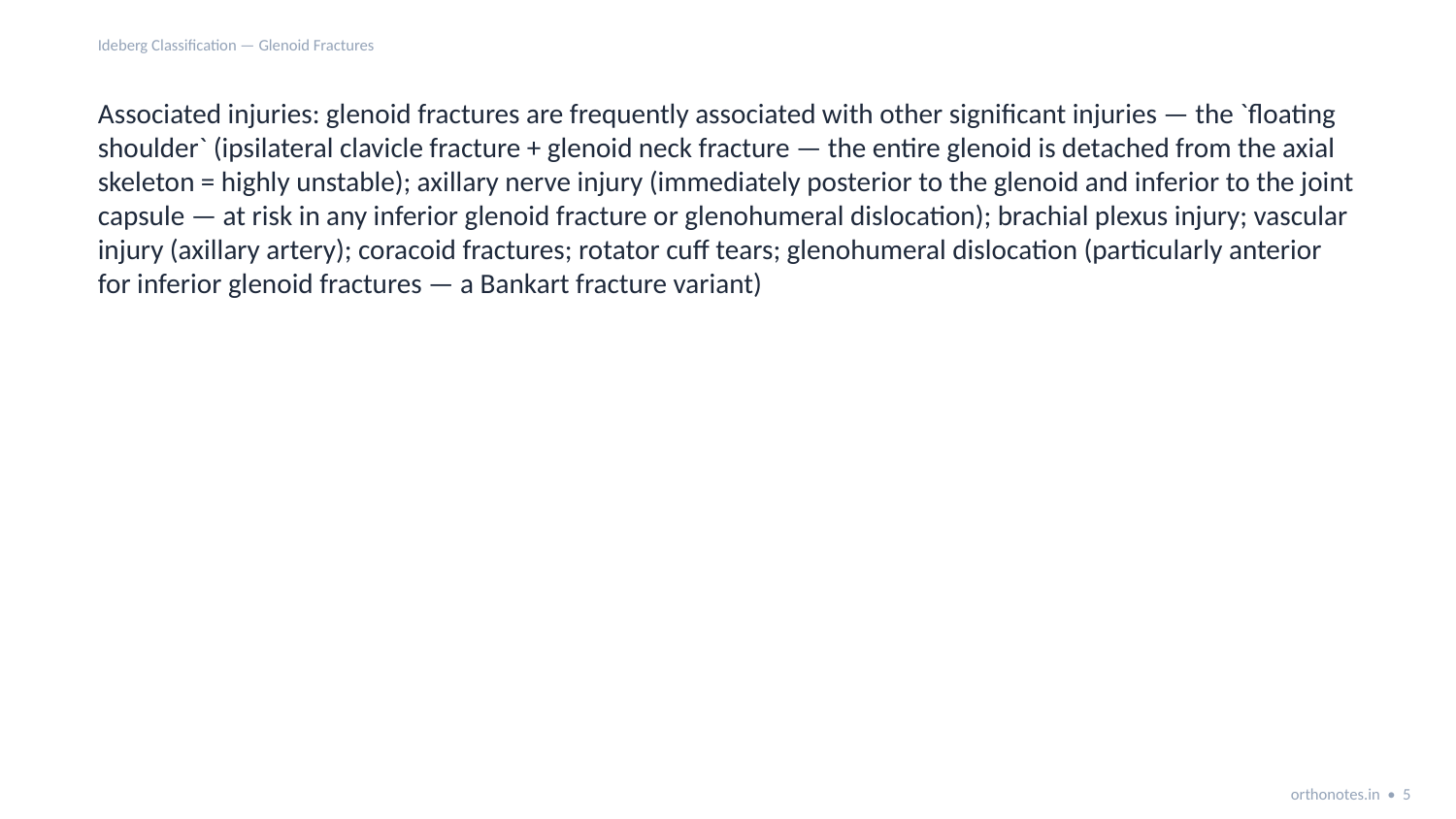

Ideberg Classification — Glenoid Fractures
Associated injuries: glenoid fractures are frequently associated with other significant injuries — the `floating shoulder` (ipsilateral clavicle fracture + glenoid neck fracture — the entire glenoid is detached from the axial skeleton = highly unstable); axillary nerve injury (immediately posterior to the glenoid and inferior to the joint capsule — at risk in any inferior glenoid fracture or glenohumeral dislocation); brachial plexus injury; vascular injury (axillary artery); coracoid fractures; rotator cuff tears; glenohumeral dislocation (particularly anterior for inferior glenoid fractures — a Bankart fracture variant)
orthonotes.in  •  5